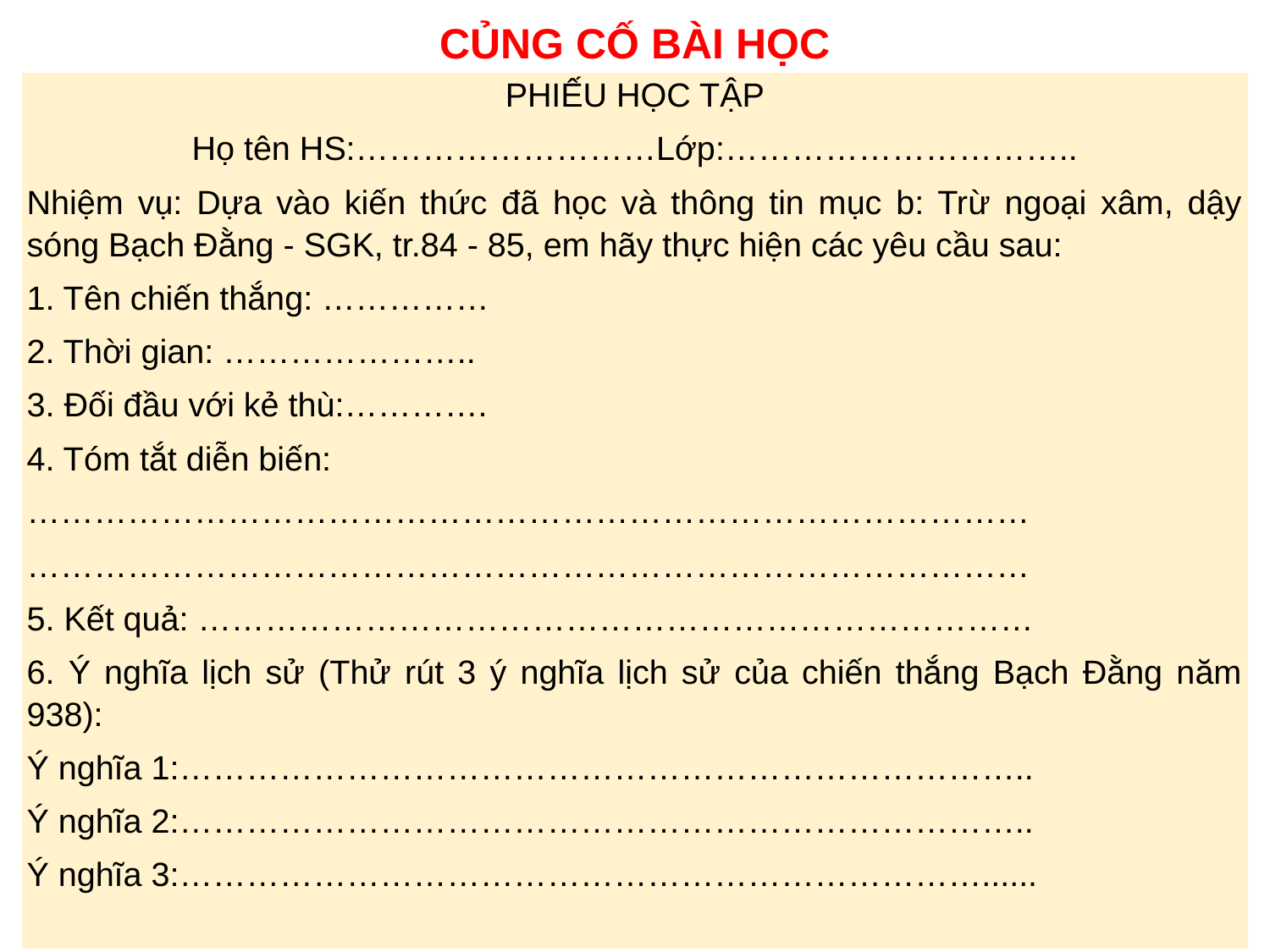

CỦNG CỐ BÀI HỌC
| PHIẾU HỌC TẬP  Họ tên HS:………………………Lớp:………………………….. Nhiệm vụ: Dựa vào kiến thức đã học và thông tin mục b: Trừ ngoại xâm, dậy sóng Bạch Đằng - SGK, tr.84 - 85, em hãy thực hiện các yêu cầu sau: 1. Tên chiến thắng: …………… 2. Thời gian: ………………….. 3. Đối đầu với kẻ thù:…………. 4. Tóm tắt diễn biến: ……………………………………………………………………………… ……………………………………………………………………………… 5. Kết quả: ………………………………………………………………… 6. Ý nghĩa lịch sử (Thử rút 3 ý nghĩa lịch sử của chiến thắng Bạch Đằng năm 938): Ý nghĩa 1:………………………………………………………………….. Ý nghĩa 2:………………………………………………………………….. Ý nghĩa 3:………………………………………………………………...... |
| --- |